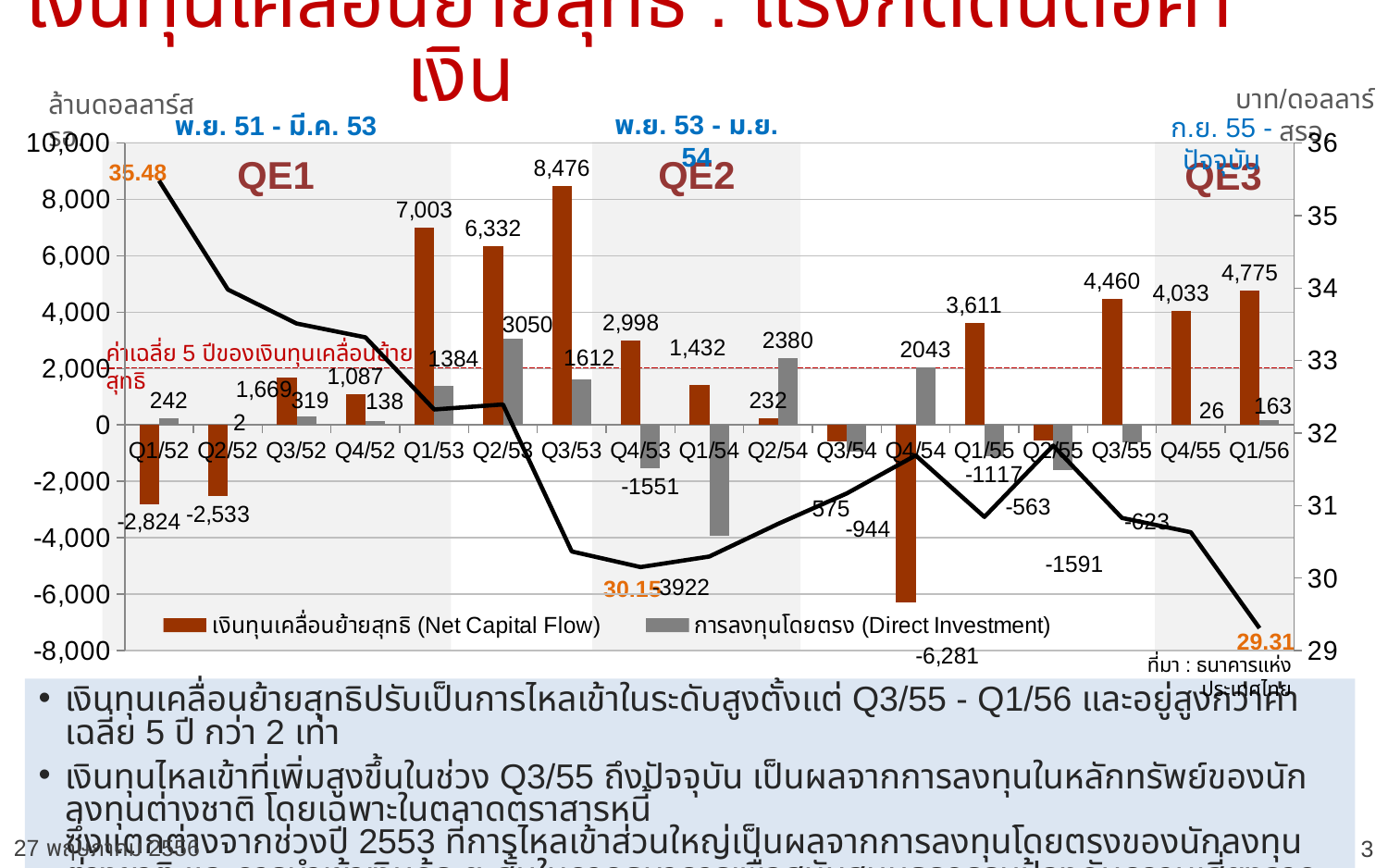

เงินทุนเคลื่อนย้ายสุทธิ : แรงกดดันต่อค่าเงิน
บาท/ดอลลาร์ สรอ.
ล้านดอลลาร์สรอ.
พ.ย. 53 - ม.ย. 54
พ.ย. 51 - มี.ค. 53
ก.ย. 55 - ปัจจุบัน

### Chart

| Category | เงินทุนเคลื่อนย้ายสุทธิ (Net Capital Flow)  | การลงทุนโดยตรง (Direct Investment) | อัตราแลกเปลี่ยน ณ สิ้นไตรมาส |
|---|---|---|---|
| Q1/52 | -2823.65 | 241.57 | 35.4797 |
| Q2/52 | -2532.55 | 2.25 | 33.979600000000005 |
| Q3/52 | 1668.82 | 318.69 | 33.510200000000005 |
| Q4/52 | 1086.87 | 138.18 | 33.3197 |
| Q1/53 | 7003.33 | 1384.02 | 32.324200000000005 |
| Q2/53 | 6332.29 | 3049.64 | 32.3947 |
| Q3/53 | 8475.719999999983 | 1612.49 | 30.3668 |
| Q4/53 | 2997.58 | -1550.86 | 30.1513 |
| Q1/54 | 1431.74 | -3922.27 | 30.29669999999992 |
| Q2/54 | 231.8 | 2379.75 | 30.74719999999999 |
| Q3/54 | -575.02 | -944.05 | 31.1674 |
| Q4/54 | -6280.76 | 2043.4 | 31.691199999999988 |
| Q1/55 | 3611.24 | -1117.44 | 30.8431 |
| Q2/55 | -563.38 | -1590.54 | 31.8261 |
| Q3/55 | 4460.35 | -622.89 | 30.8288 |
| Q4/55 | 4032.54 | 25.55 | 30.6316 |
| Q1/56 | 4775.0 | 163.0 | 29.308499999999924 |

QE1
QE2
QE3
35.48
ค่าเฉลี่ย 5 ปีของเงินทุนเคลื่อนย้ายสุทธิ
30.15
29.31
ที่มา : ธนาคารแห่งประเทศไทย
เงินทุนเคลื่อนย้ายสุทธิปรับเป็นการไหลเข้าในระดับสูงตั้งแต่ Q3/55 - Q1/56 และอยู่สูงกว่าค่าเฉลี่ย 5 ปี กว่า 2 เท่า
เงินทุนไหลเข้าที่เพิ่มสูงขึ้นในช่วง Q3/55 ถึงปัจจุบัน เป็นผลจากการลงทุนในหลักทรัพย์ของนักลงทุนต่างชาติ โดยเฉพาะในตลาดตราสารหนี้
ซึ่งแตกต่างจากช่วงปี 2553 ที่การไหลเข้าส่วนใหญ่เป็นผลจากการลงทุนโดยตรงของนักลงทุนต่างชาติ และการนำเข้าเงินกู้ระยะสั้นในภาคธนาคารเพื่อสนับสนุนธุรกรรมป้องกันความเสี่ยงจากอัตราแลกเปลี่ยนของผู้ส่งออกเป็นสำคัญ
27 พฤษภาคม 2556
3